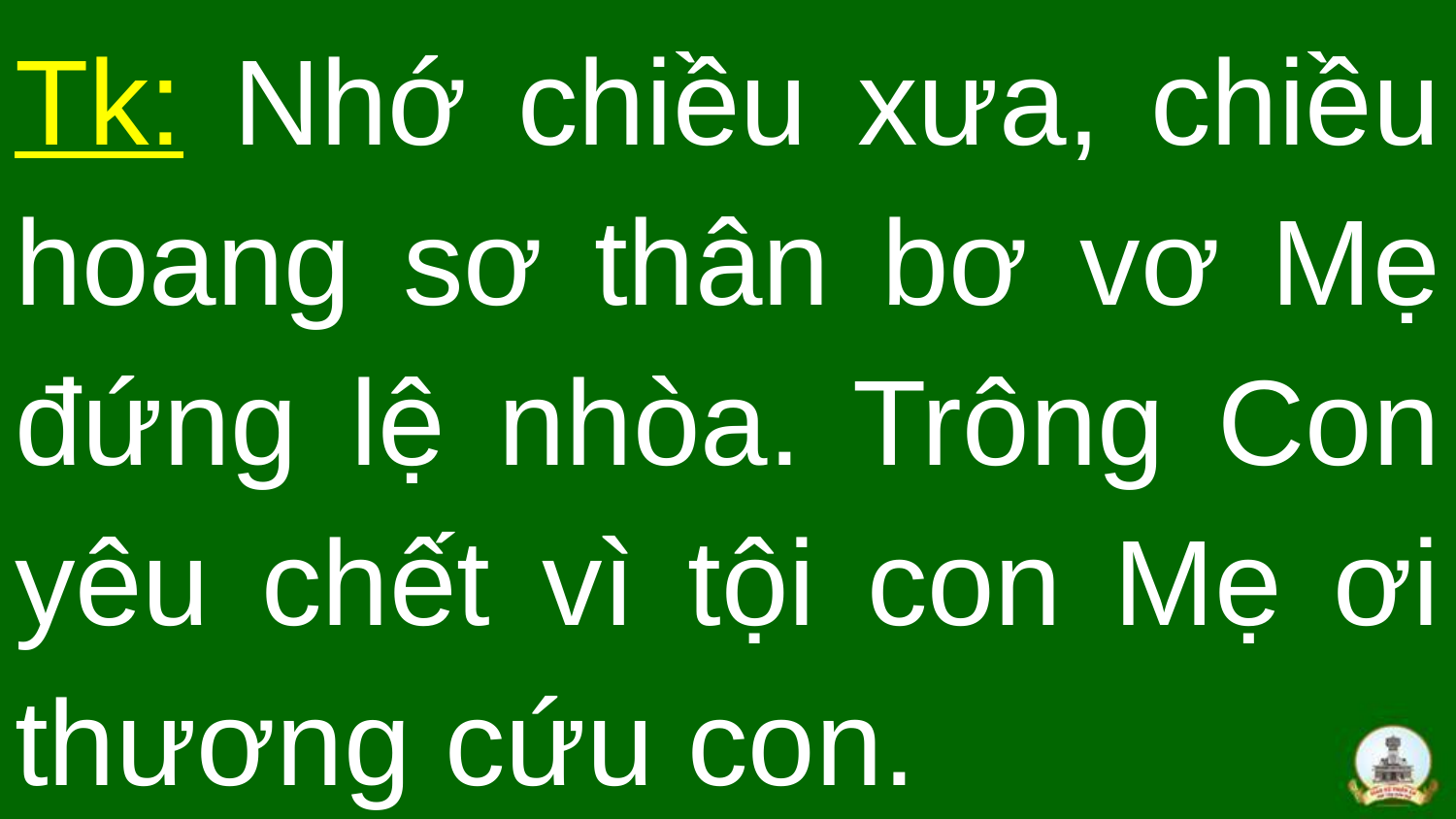

# Tk: Nhớ chiều xưa, chiều hoang sơ thân bơ vơ Mẹ đứng lệ nhòa. Trông Con yêu chết vì tội con Mẹ ơi thương cứu con.